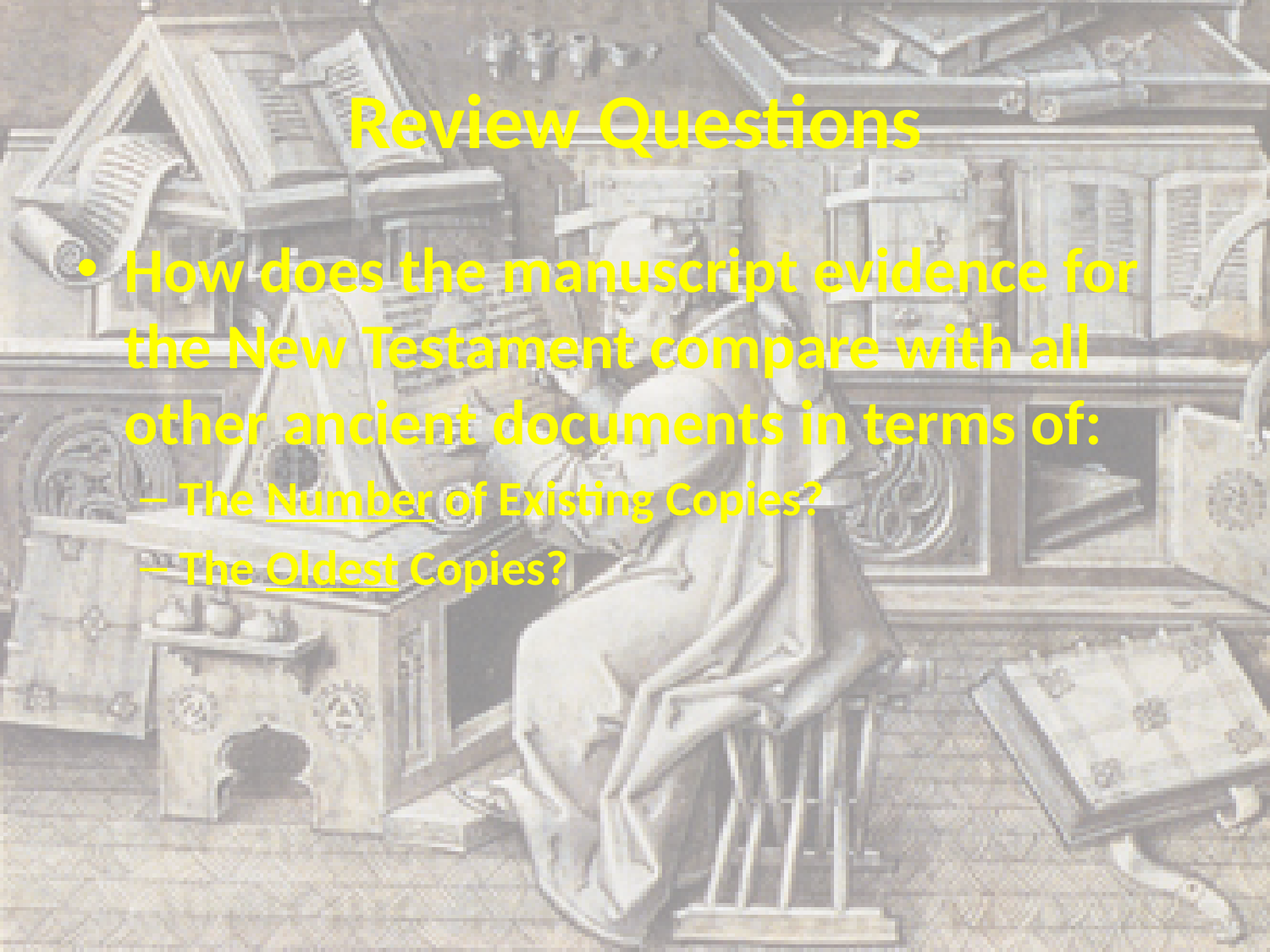

# Review Questions
How does the manuscript evidence for the New Testament compare with all other ancient documents in terms of:
The Number of Existing Copies?
The Oldest Copies?